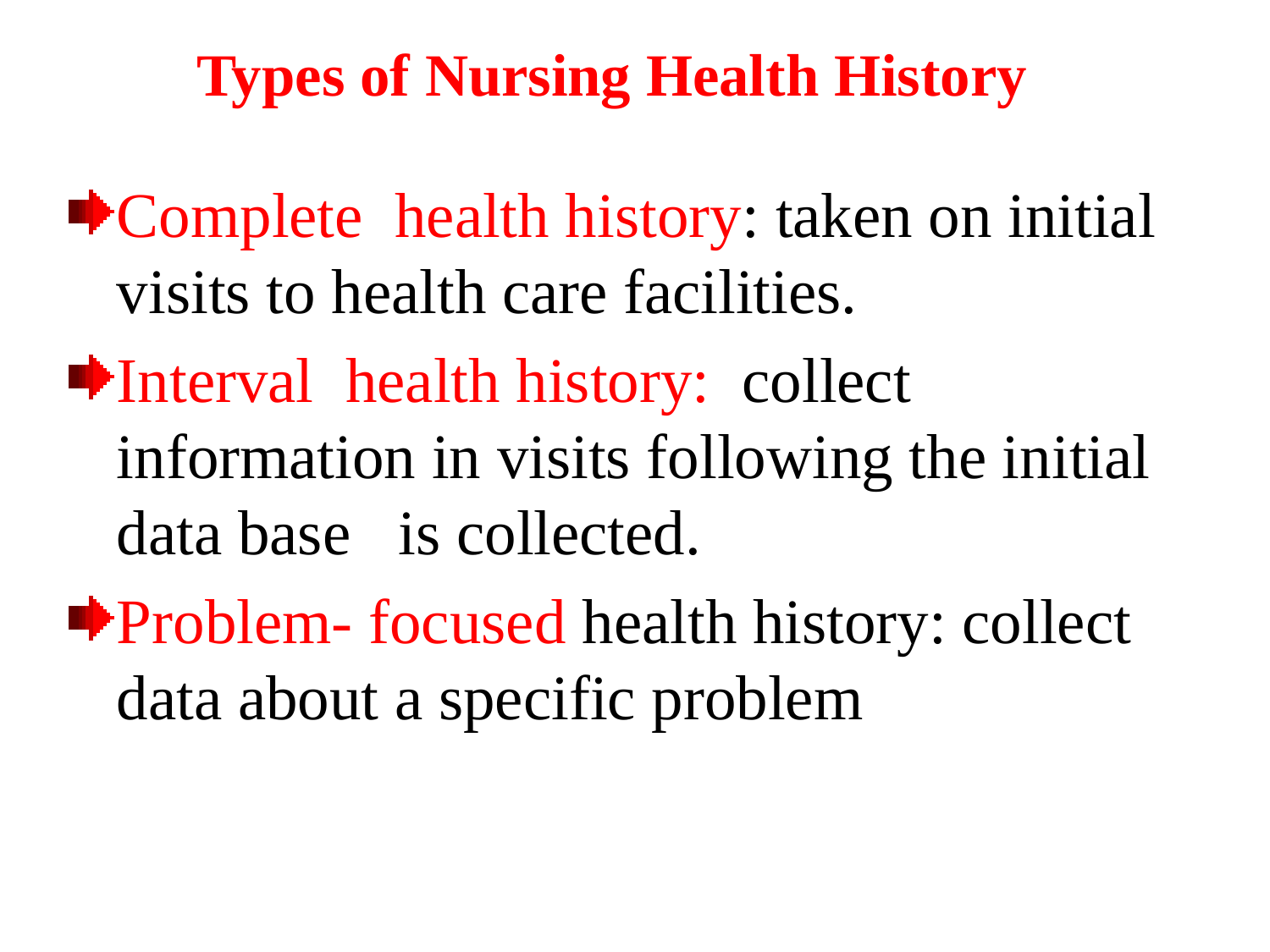

# Types of Nursing Health History
Complete  health history: taken on initial visits to health care facilities.
Interval  health history:  collect information in visits following the initial data base   is collected.
Problem- focused health history: collect data about a specific problem